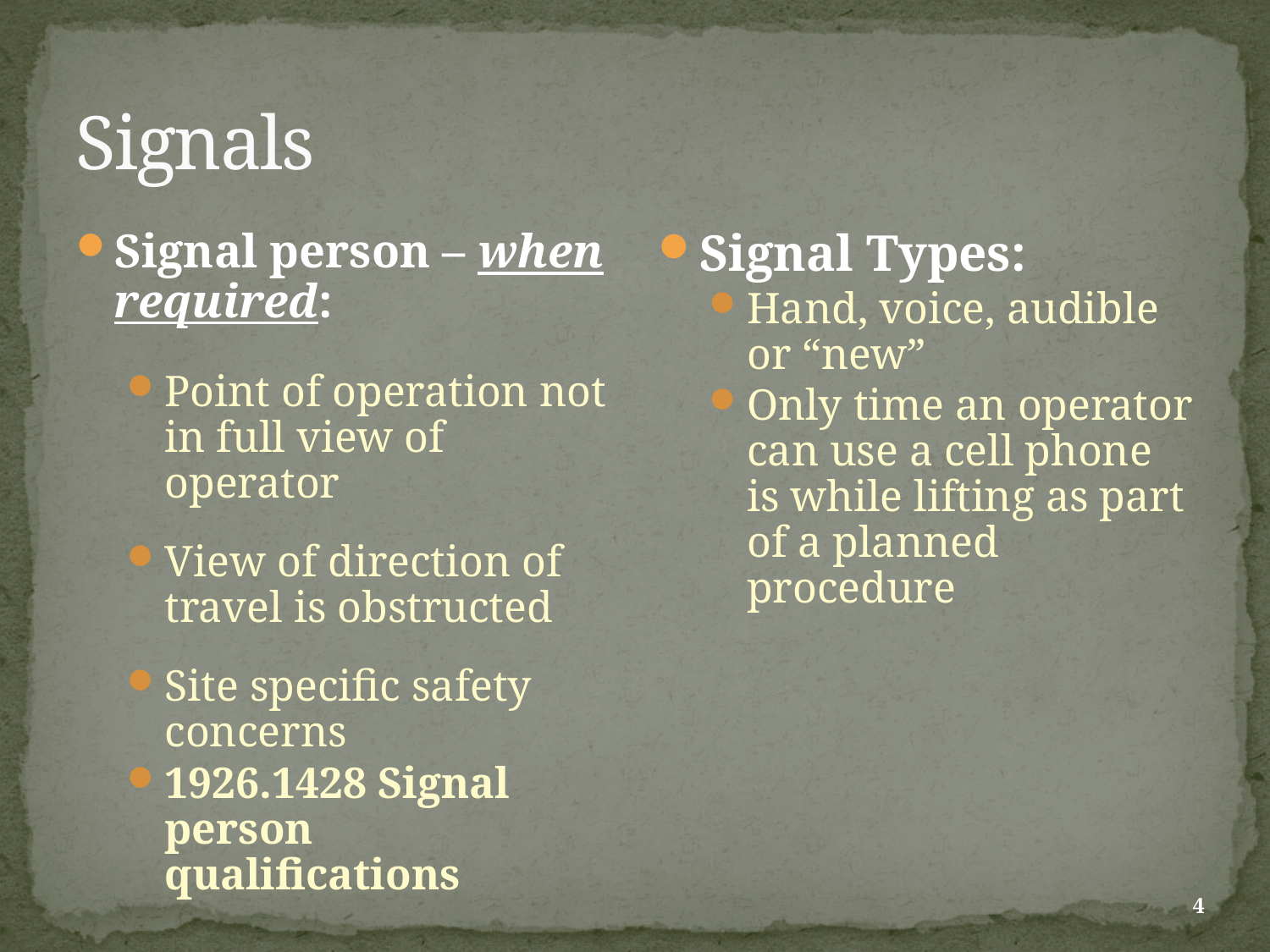

Signals
Signal person – when required:

Point of operation not in full view of operator

View of direction of travel is obstructed

Site specific safety concerns
1926.1428 Signal person qualifications

Signal Types:
Hand, voice, audible or “new”
Only time an operator can use a cell phone is while lifting as part of a planned procedure

4